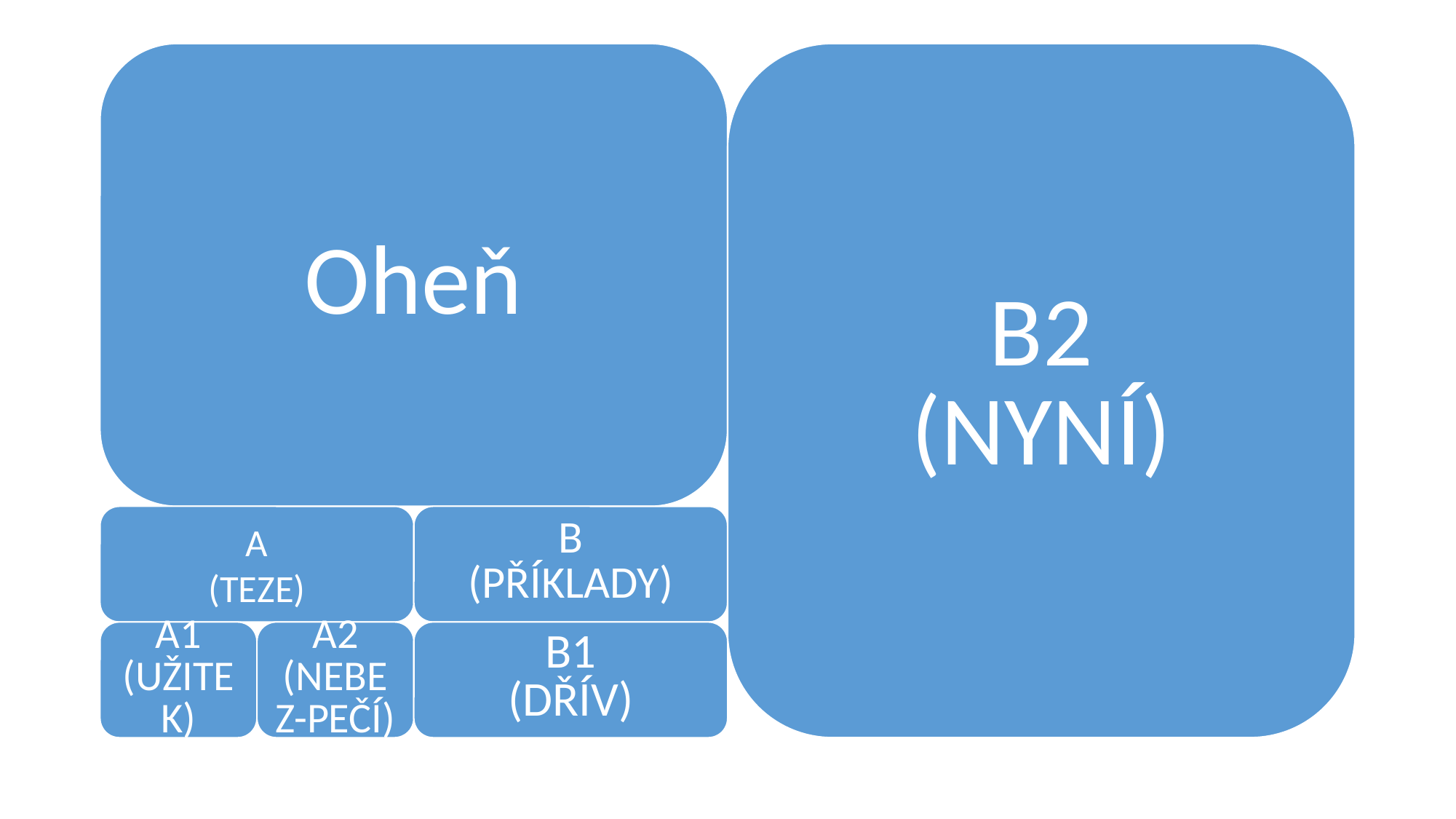

#
Oheň
A
(TEZE)
A1
A2
B
(PŘÍKLADY)
B1
(DŘÍV)
B2
(NYNÍ)